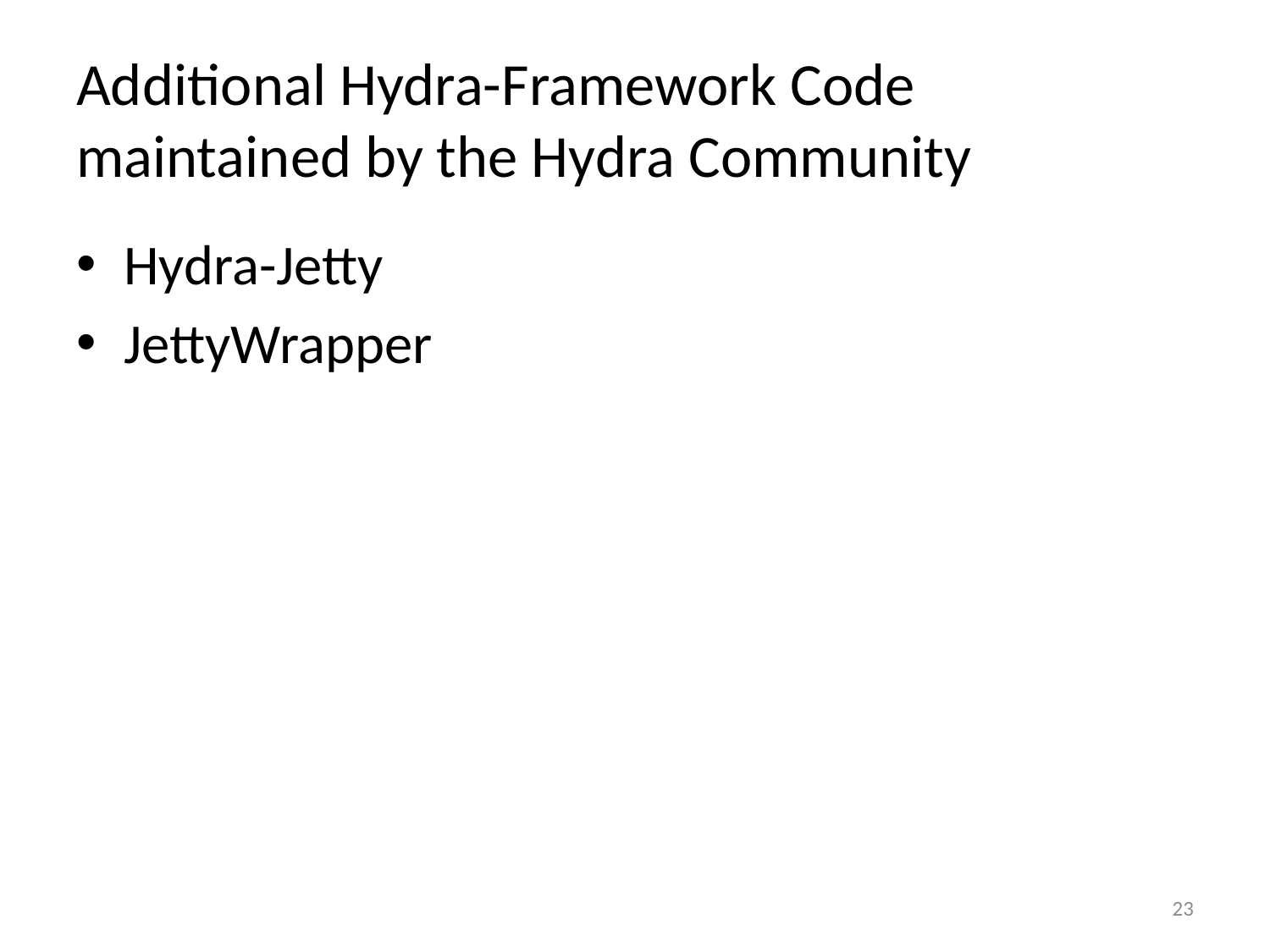

# Additional Hydra-Framework Code maintained by the Hydra Community
Hydra-Jetty
JettyWrapper
23